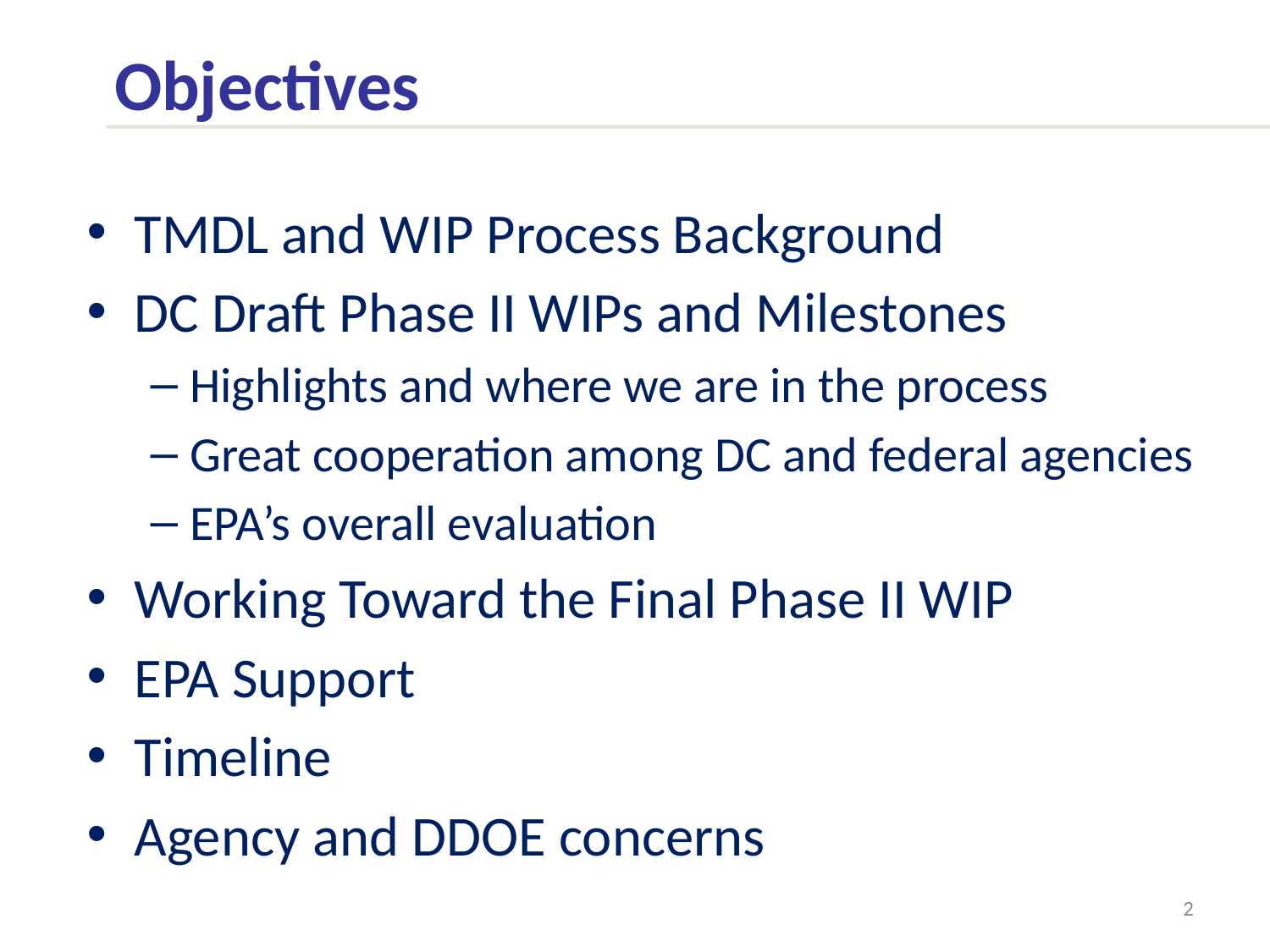

# Objectives

TMDL and WIP Process Background
DC Draft Phase II WIPs and Milestones
Highlights and where we are in the process
Great cooperation among DC and federal agencies
EPA’s overall evaluation
Working Toward the Final Phase II WIP
EPA Support
Timeline
Agency and DDOE concerns
2